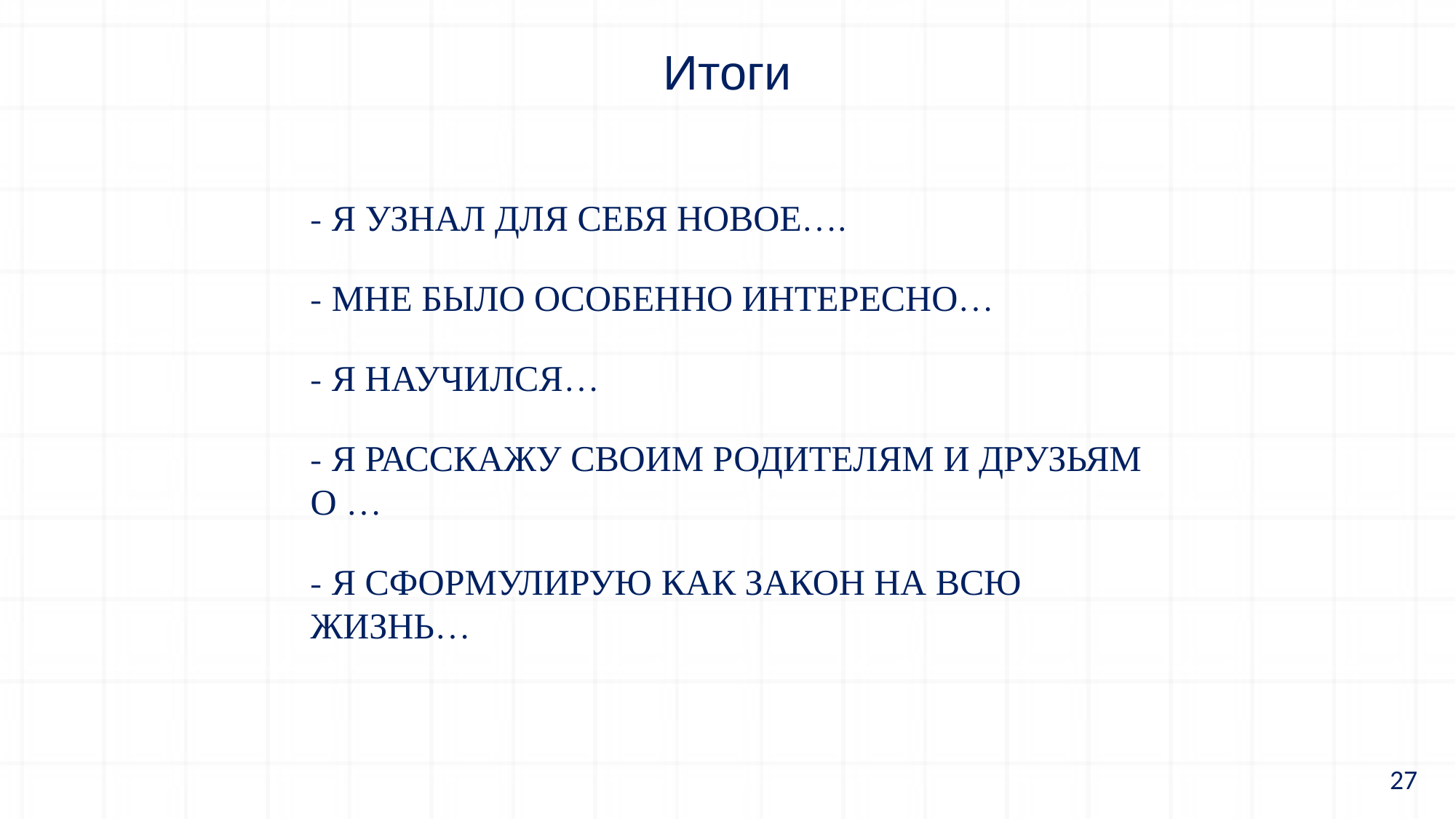

# Итоги
- Я УЗНАЛ ДЛЯ СЕБЯ НОВОЕ….
- МНЕ БЫЛО ОСОБЕННО ИНТЕРЕСНО…
- Я НАУЧИЛСЯ…
- Я РАССКАЖУ СВОИМ РОДИТЕЛЯМ И ДРУЗЬЯМ О …
- Я СФОРМУЛИРУЮ КАК ЗАКОН НА ВСЮ ЖИЗНЬ…
27